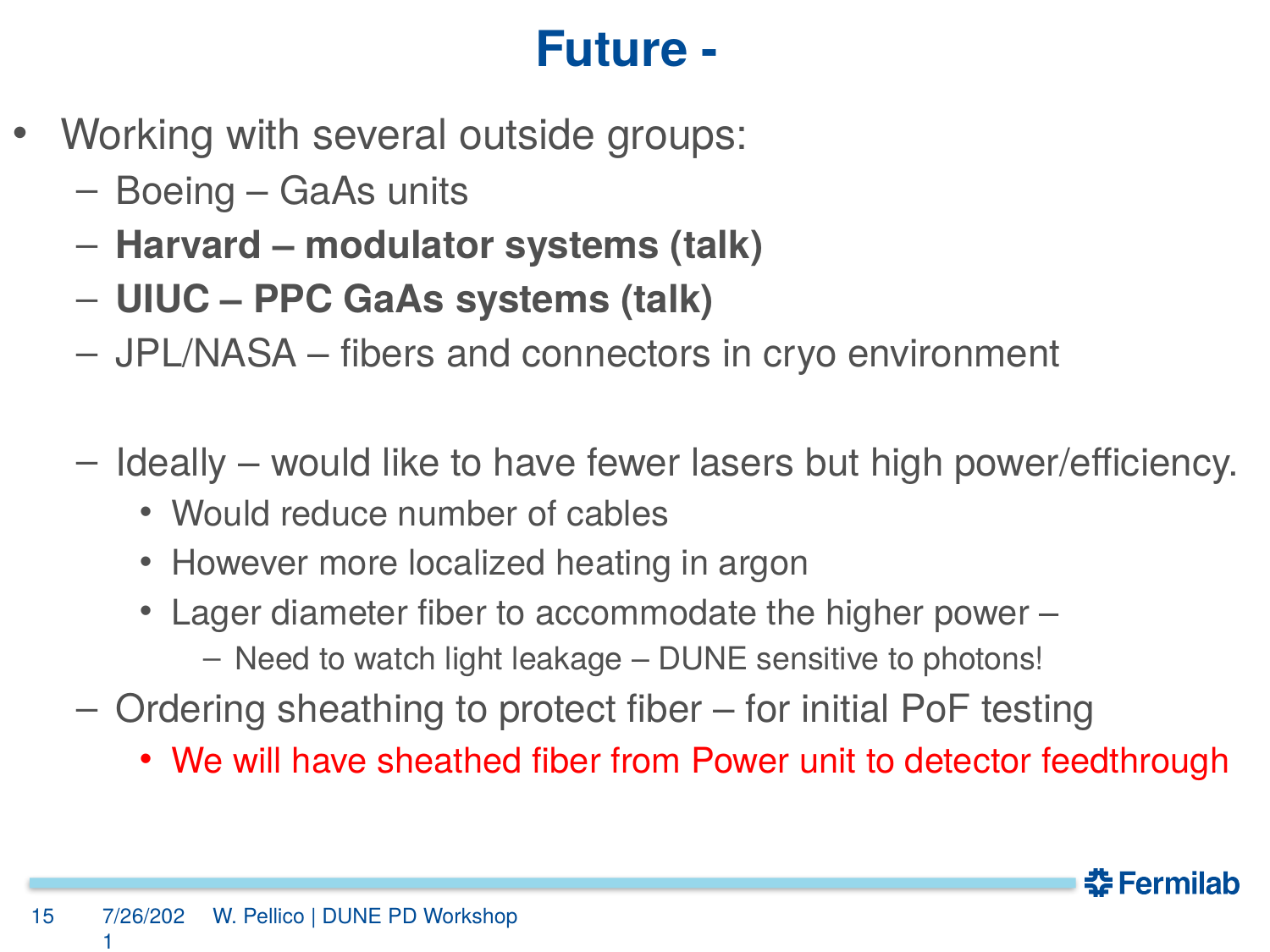

# Future -
Working with several outside groups:
Boeing – GaAs units
Harvard – modulator systems (talk)
UIUC – PPC GaAs systems (talk)
JPL/NASA – fibers and connectors in cryo environment

Ideally – would like to have fewer lasers but high power/efficiency.
Would reduce number of cables
However more localized heating in argon
Lager diameter fiber to accommodate the higher power –
Need to watch light leakage – DUNE sensitive to photons!
Ordering sheathing to protect fiber – for initial PoF testing
We will have sheathed fiber from Power unit to detector feedthrough
15
7/26/2021
W. Pellico | DUNE PD Workshop